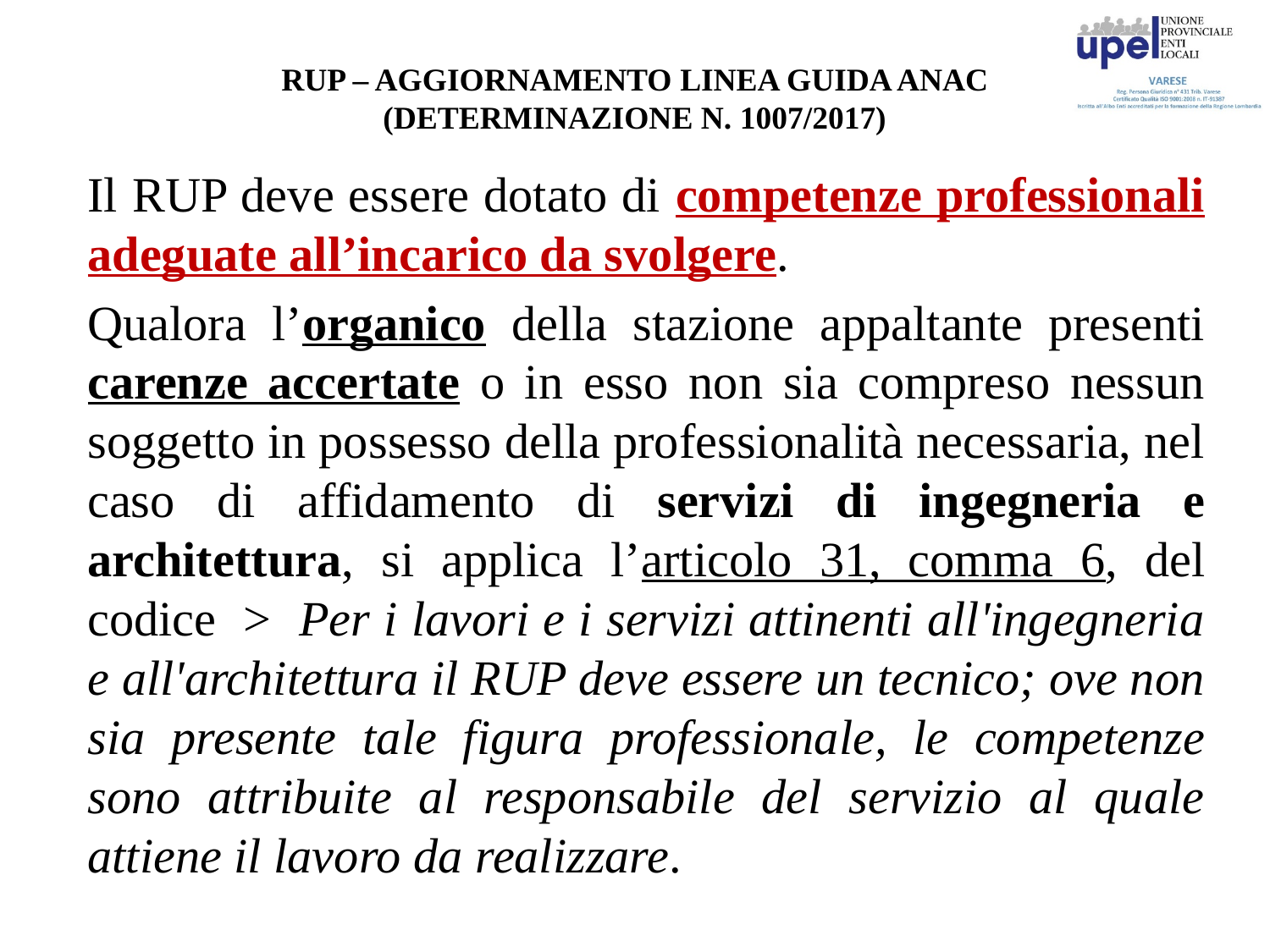

# RUP – AGGIORNAMENTO LINEA GUIDA ANAC (DETERMINAZIONE N. 1007/2017)
Il RUP deve essere dotato di competenze professionali adeguate all’incarico da svolgere.
Qualora l’organico della stazione appaltante presenti carenze accertate o in esso non sia compreso nessun soggetto in possesso della professionalità necessaria, nel caso di affidamento di servizi di ingegneria e architettura, si applica l’articolo 31, comma 6, del codice  >  Per i lavori e i servizi attinenti all'ingegneria e all'architettura il RUP deve essere un tecnico; ove non sia presente tale figura professionale, le competenze sono attribuite al responsabile del servizio al quale attiene il lavoro da realizzare.